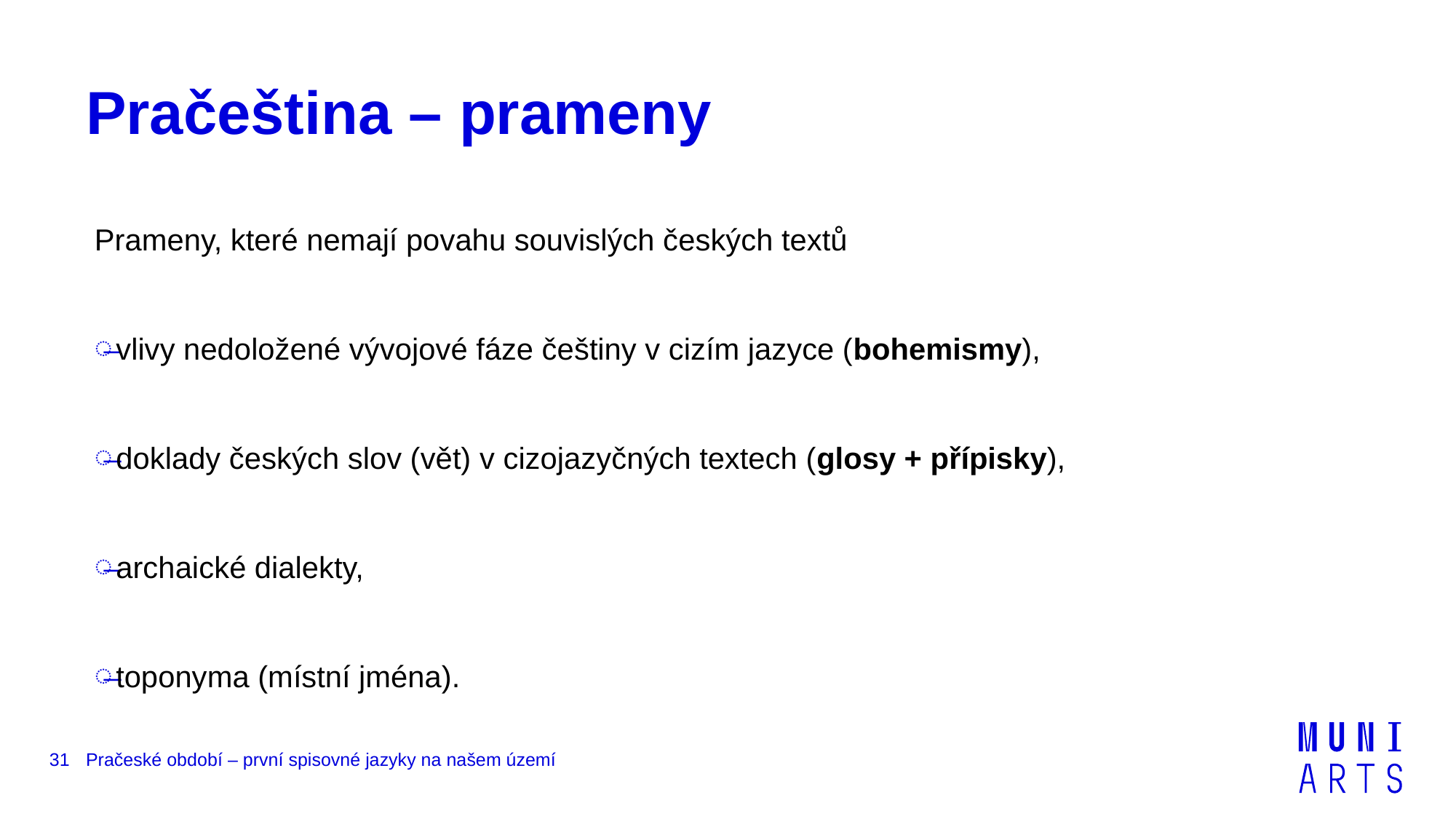

# Pračeština – prameny
Prameny, které nemají povahu souvislých českých textů

vlivy nedoložené vývojové fáze češtiny v cizím jazyce (bohemismy),

doklady českých slov (vět) v cizojazyčných textech (glosy + přípisky),

archaické dialekty,

toponyma (místní jména).

31
Pračeské období – první spisovné jazyky na našem území